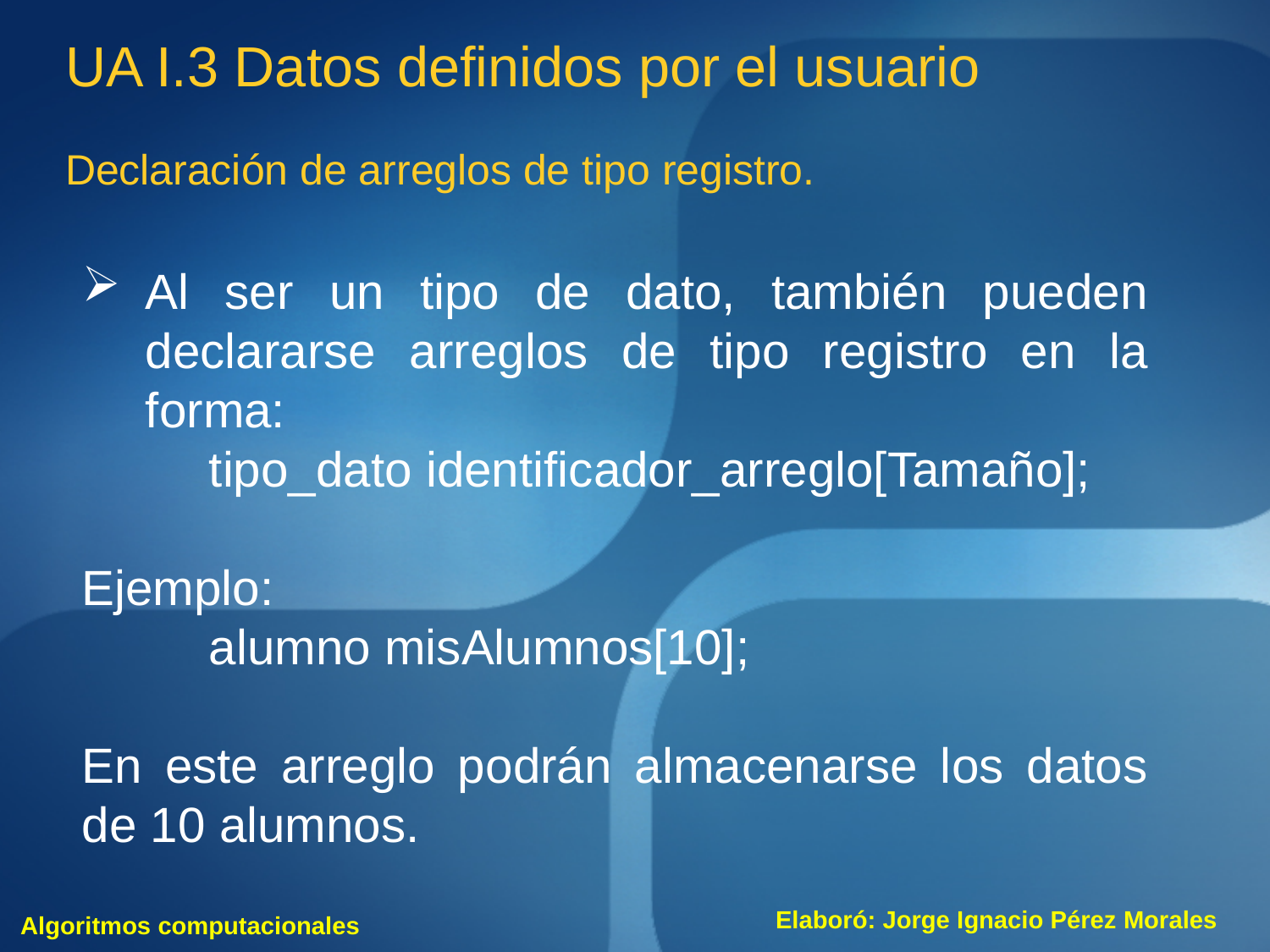

UA I.3 Datos definidos por el usuario
Declaración de arreglos de tipo registro.
Al ser un tipo de dato, también pueden declararse arreglos de tipo registro en la forma:
	tipo_dato identificador_arreglo[Tamaño];

Ejemplo:
	alumno misAlumnos[10];

En este arreglo podrán almacenarse los datos de 10 alumnos.